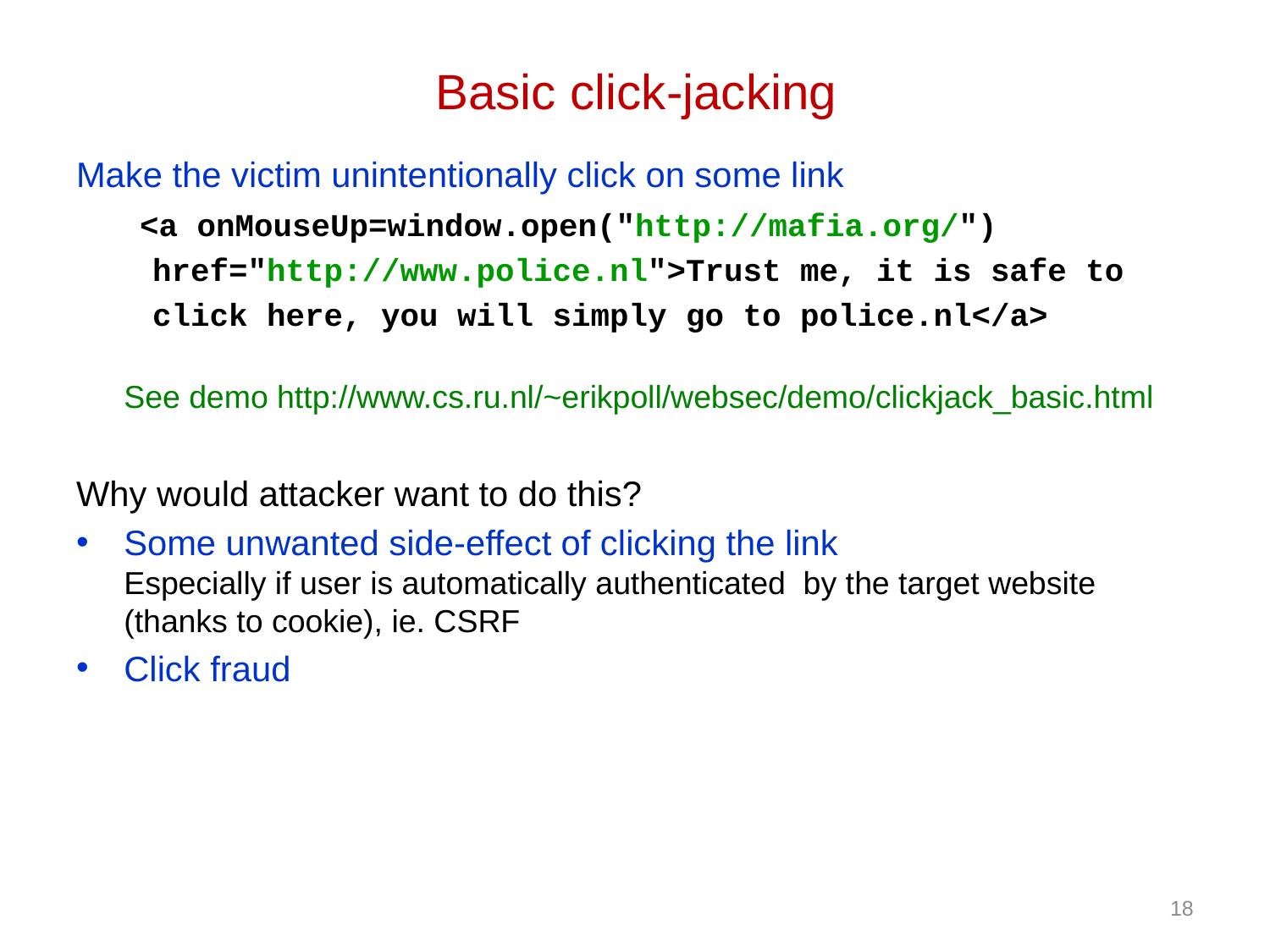

# Basic click-jacking
Make the victim unintentionally click on some link
   <a onMouseUp=window.open("http://mafia.org/")
    href="http://www.police.nl">Trust me, it is safe to
    click here, you will simply go to police.nl</a>
See demo http://www.cs.ru.nl/~erikpoll/websec/demo/clickjack_basic.html

Why would attacker want to do this?
Some unwanted side-effect of clicking the link
Especially if user is automatically authenticated  by the target website (thanks to cookie), ie. CSRF
Click fraud
18